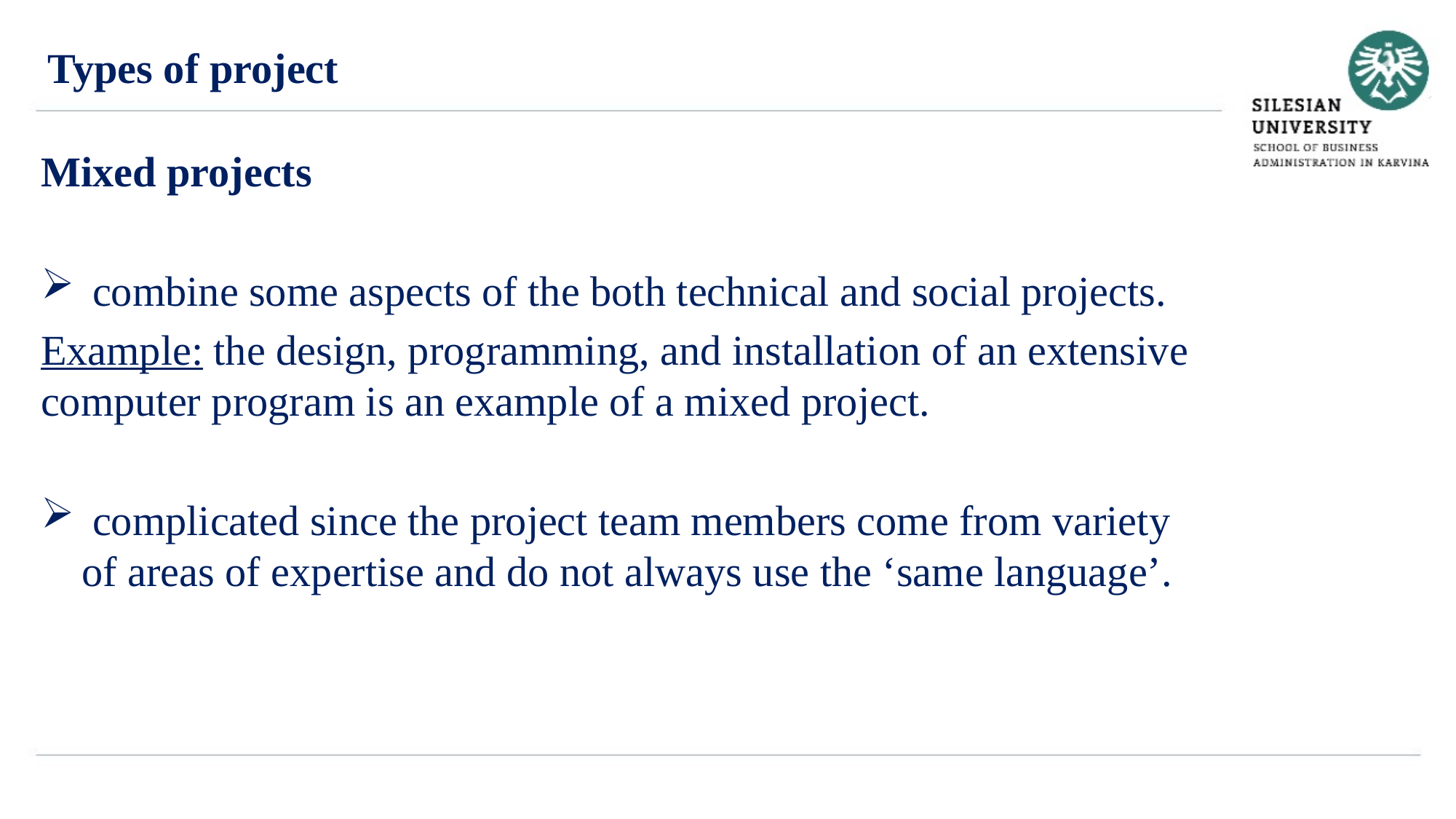

Types of project
Mixed projects

 combine some aspects of the both technical and social projects.
Example: the design, programming, and installation of an extensive computer program is an example of a mixed project.

 complicated since the project team members come from variety of areas of expertise and do not always use the ‘same language’.